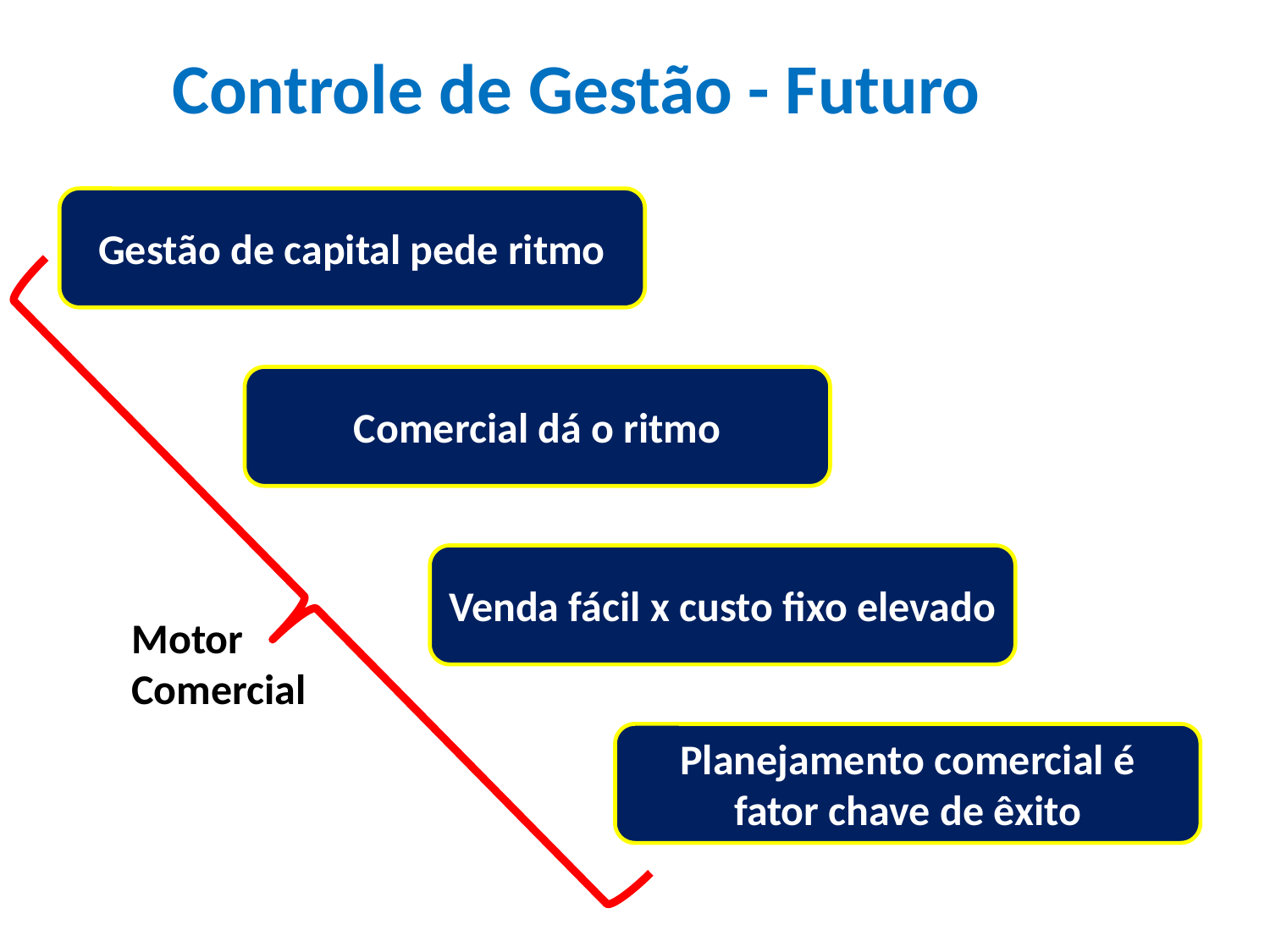

# Controle de Gestão - Futuro

Gestão de capital pede ritmo
Comercial dá o ritmo
Venda fácil x custo fixo elevado
Motor Comercial
Planejamento comercial é fator chave de êxito